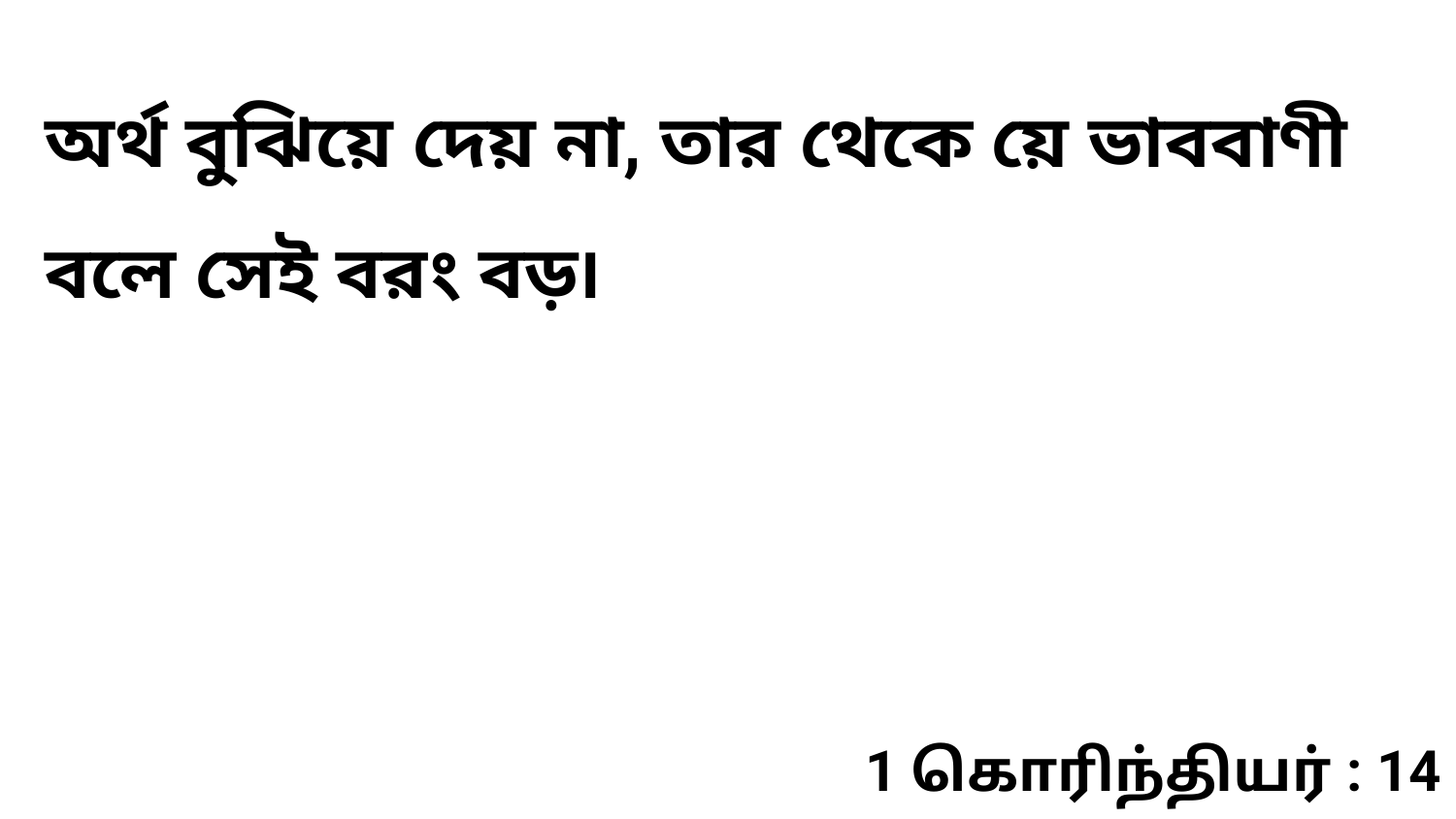

অর্থ বুঝিয়ে দেয় না, তার থেকে য়ে ভাববাণী বলে সেই বরং বড়৷
1 கொரிந்தியர் : 14